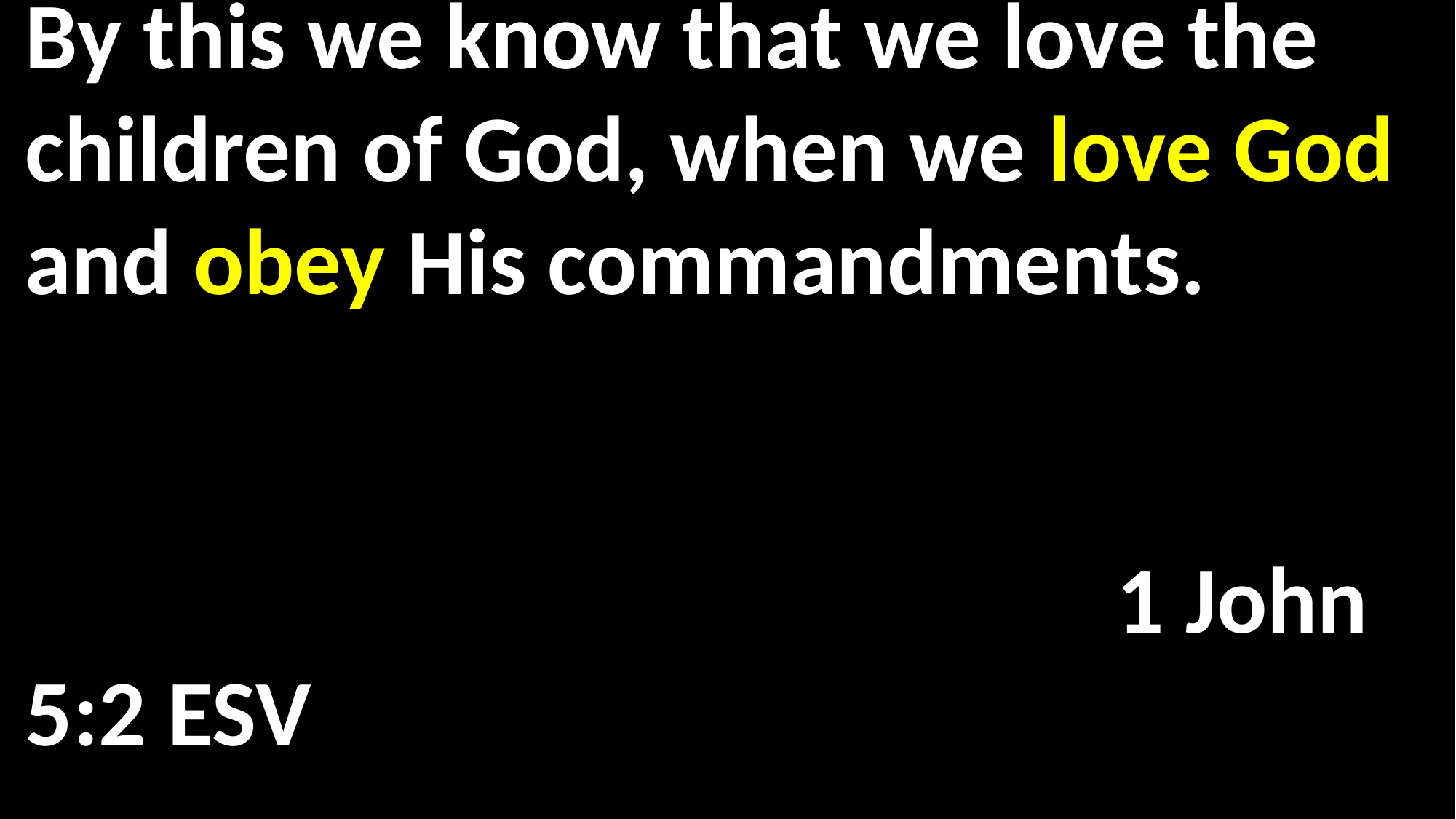

By this we know that we love the children of God, when we love God and obey His commandments. 														              															 							1 John 5:2 ESV